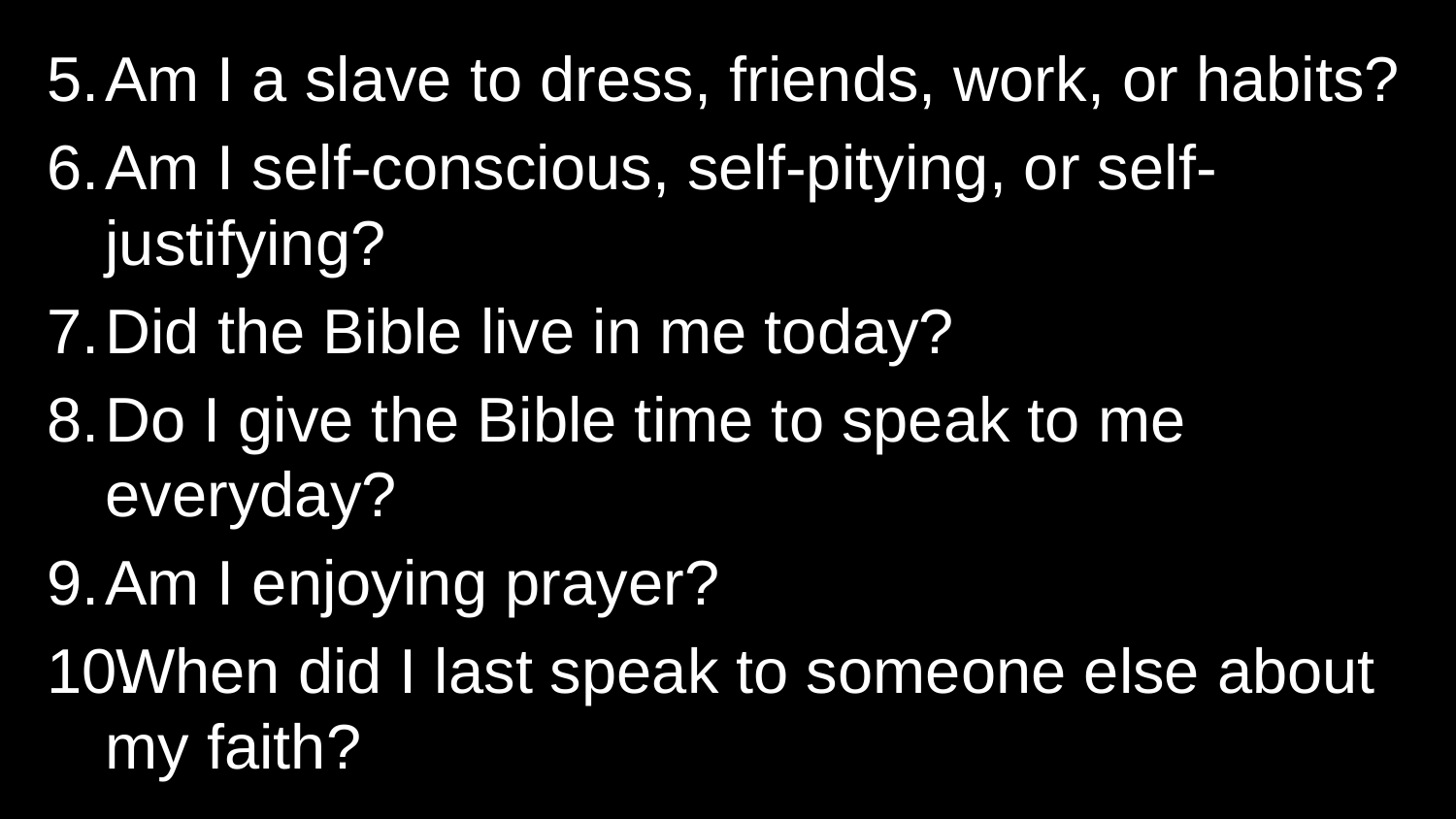

Am I a slave to dress, friends, work, or habits?
Am I self-conscious, self-pitying, or self-justifying?
Did the Bible live in me today?
Do I give the Bible time to speak to me everyday?
Am I enjoying prayer?
When did I last speak to someone else about my faith?